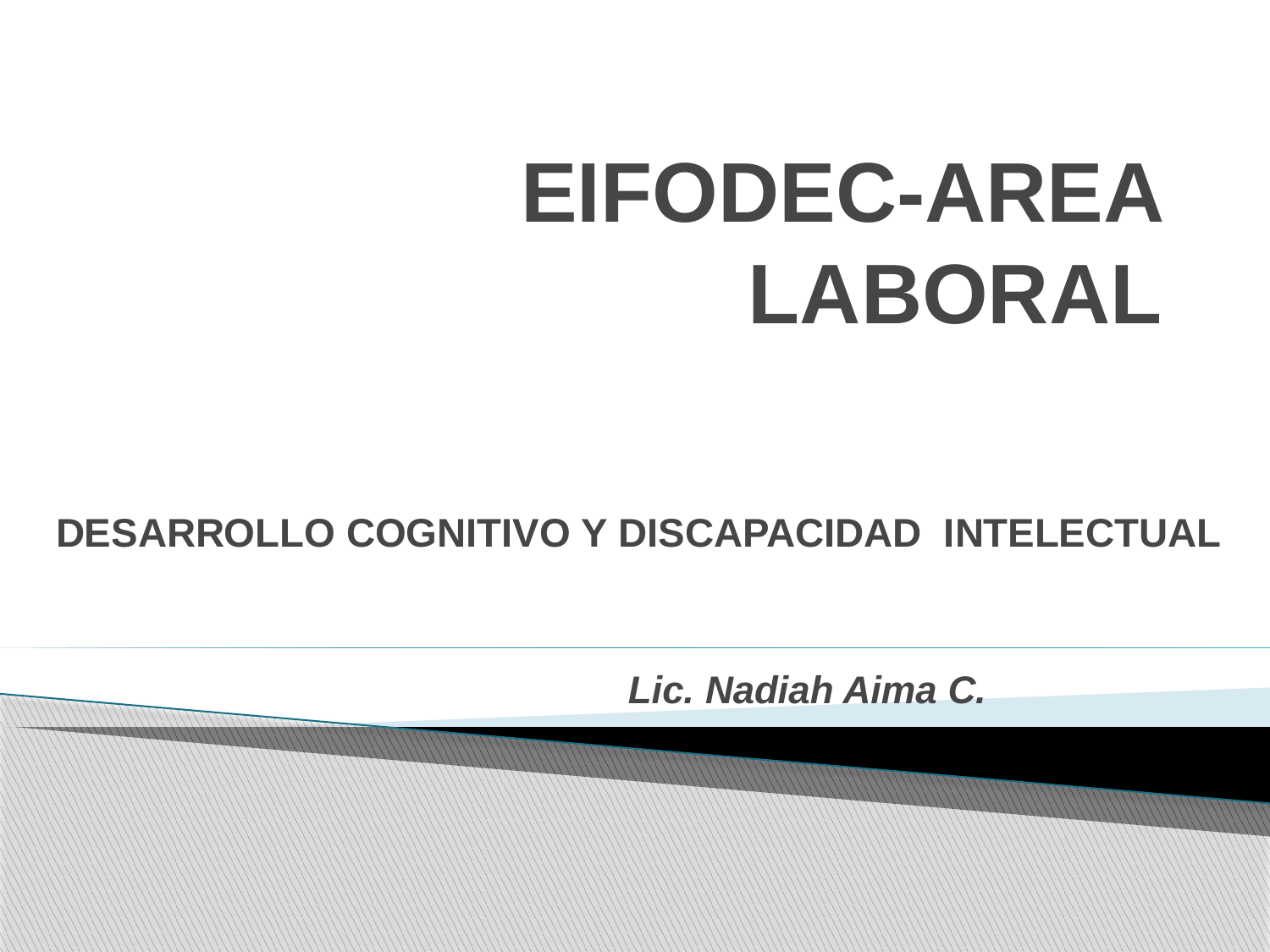

# EIFODEC-AREA LABORAL
DESARROLLO COGNITIVO Y DISCAPACIDAD  INTELECTUAL

                                                     Lic. Nadiah Aima C.